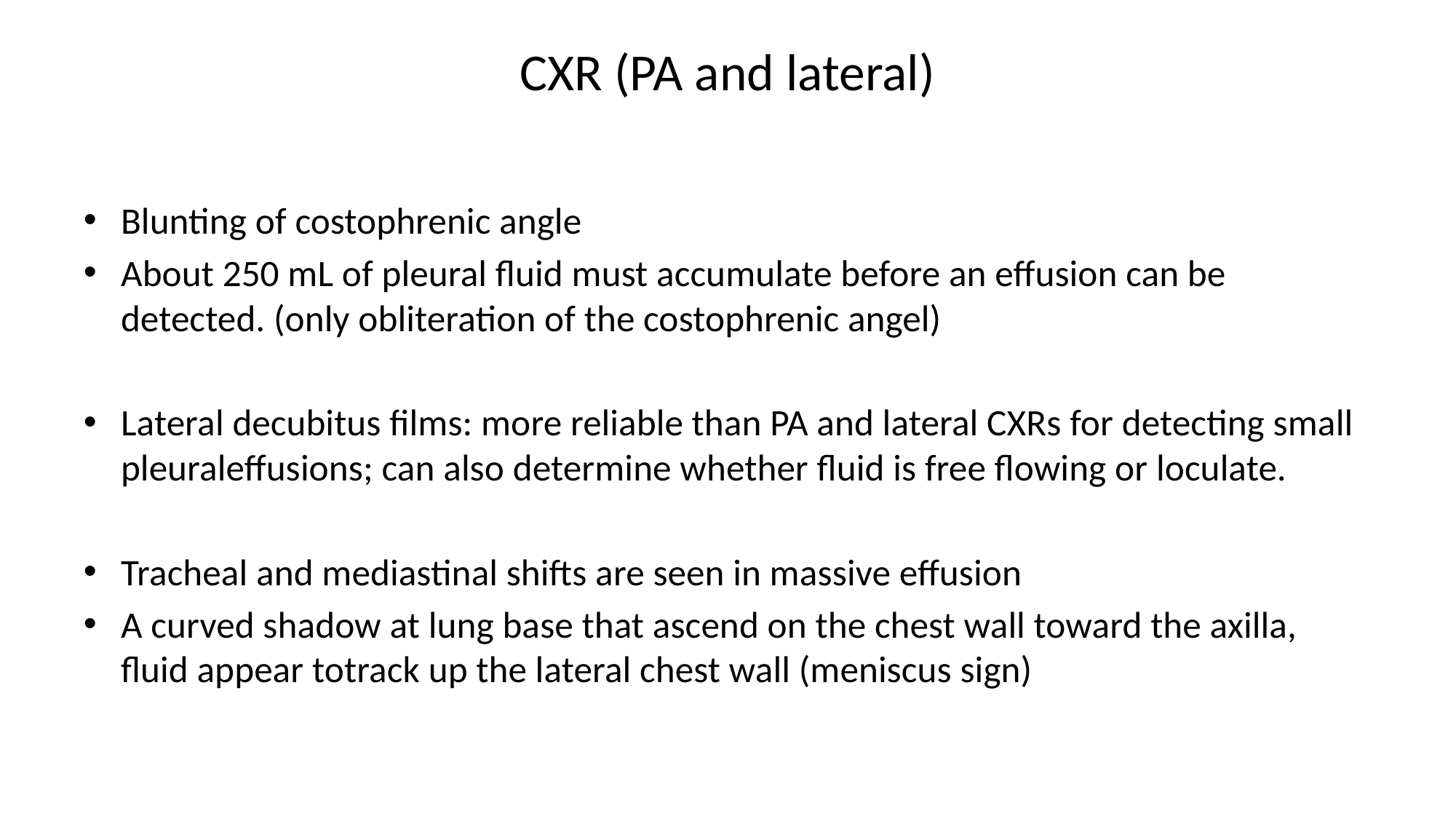

# CXR (PA and lateral)
Blunting of costophrenic angle
About 250 mL of pleural fluid must accumulate before an effusion can be detected. (only obliteration of the costophrenic angel)

Lateral decubitus films: more reliable than PA and lateral CXRs for detecting small pleuraleffusions; can also determine whether fluid is free flowing or loculate.

Tracheal and mediastinal shifts are seen in massive effusion
A curved shadow at lung base that ascend on the chest wall toward the axilla, fluid appear totrack up the lateral chest wall (meniscus sign)